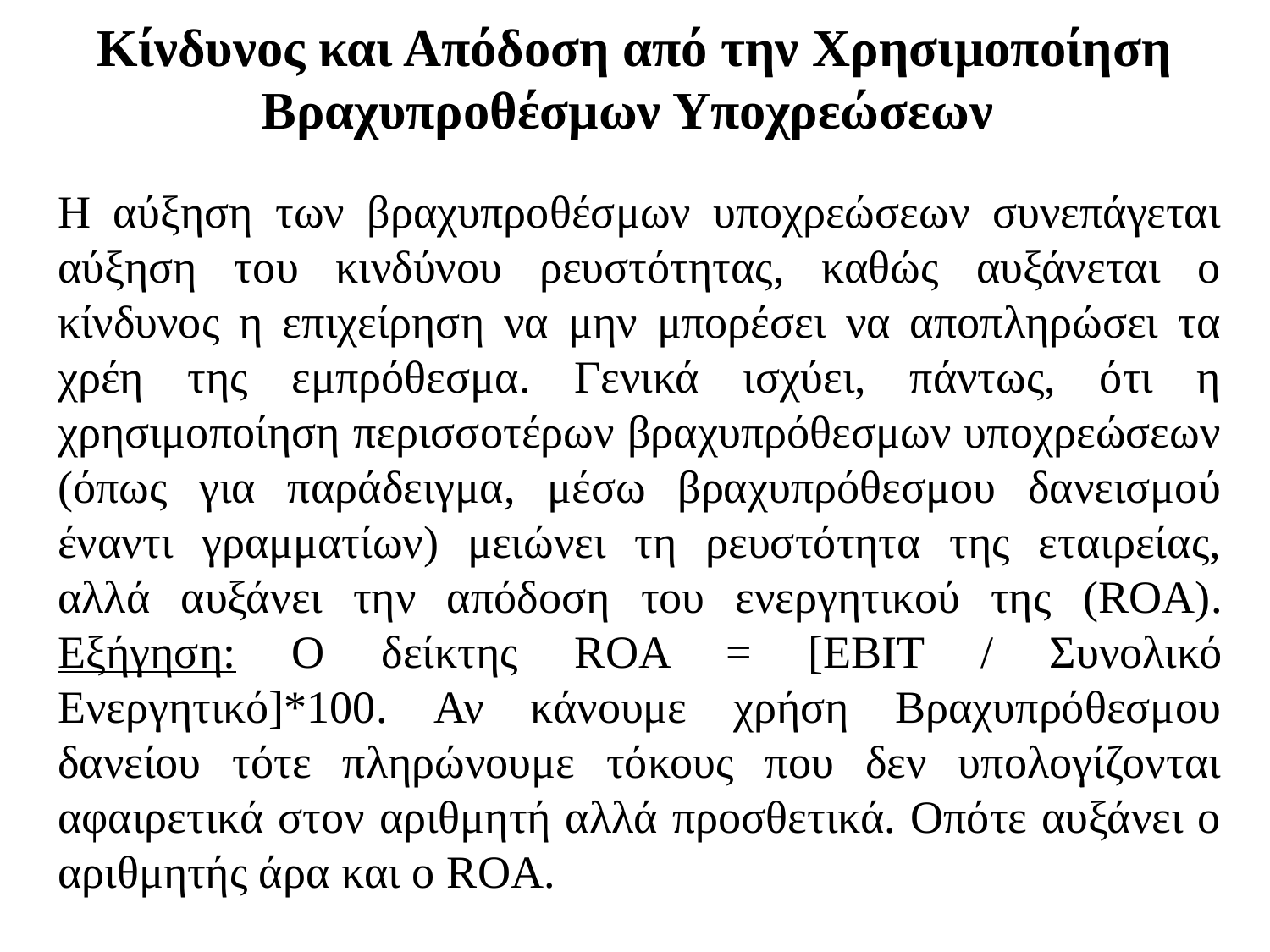

# Κίνδυνος και Απόδοση από την Χρησιμοποίηση Βραχυπροθέσμων Υποχρεώσεων
Η αύξηση των βραχυπροθέσμων υποχρεώσεων συνεπάγεται αύξηση του κινδύνου ρευστότητας, καθώς αυξάνεται ο κίνδυνος η επιχείρηση να μην μπορέσει να αποπληρώσει τα χρέη της εμπρόθεσμα. Γενικά ισχύει, πάντως, ότι η χρησιμοποίηση περισσοτέρων βραχυπρόθεσμων υποχρεώσεων (όπως για παράδειγμα, μέσω βραχυπρόθεσμου δανεισμού έναντι γραμματίων) μειώνει τη ρευστότητα της εταιρείας, αλλά αυξάνει την απόδοση του ενεργητικού της (ROA). Εξήγηση: Ο δείκτης ROA = [EBIT / Συνολικό Ενεργητικό]*100. Αν κάνουμε χρήση Βραχυπρόθεσμου δανείου τότε πληρώνουμε τόκους που δεν υπολογίζονται αφαιρετικά στον αριθμητή αλλά προσθετικά. Οπότε αυξάνει ο αριθμητής άρα και ο ROA.